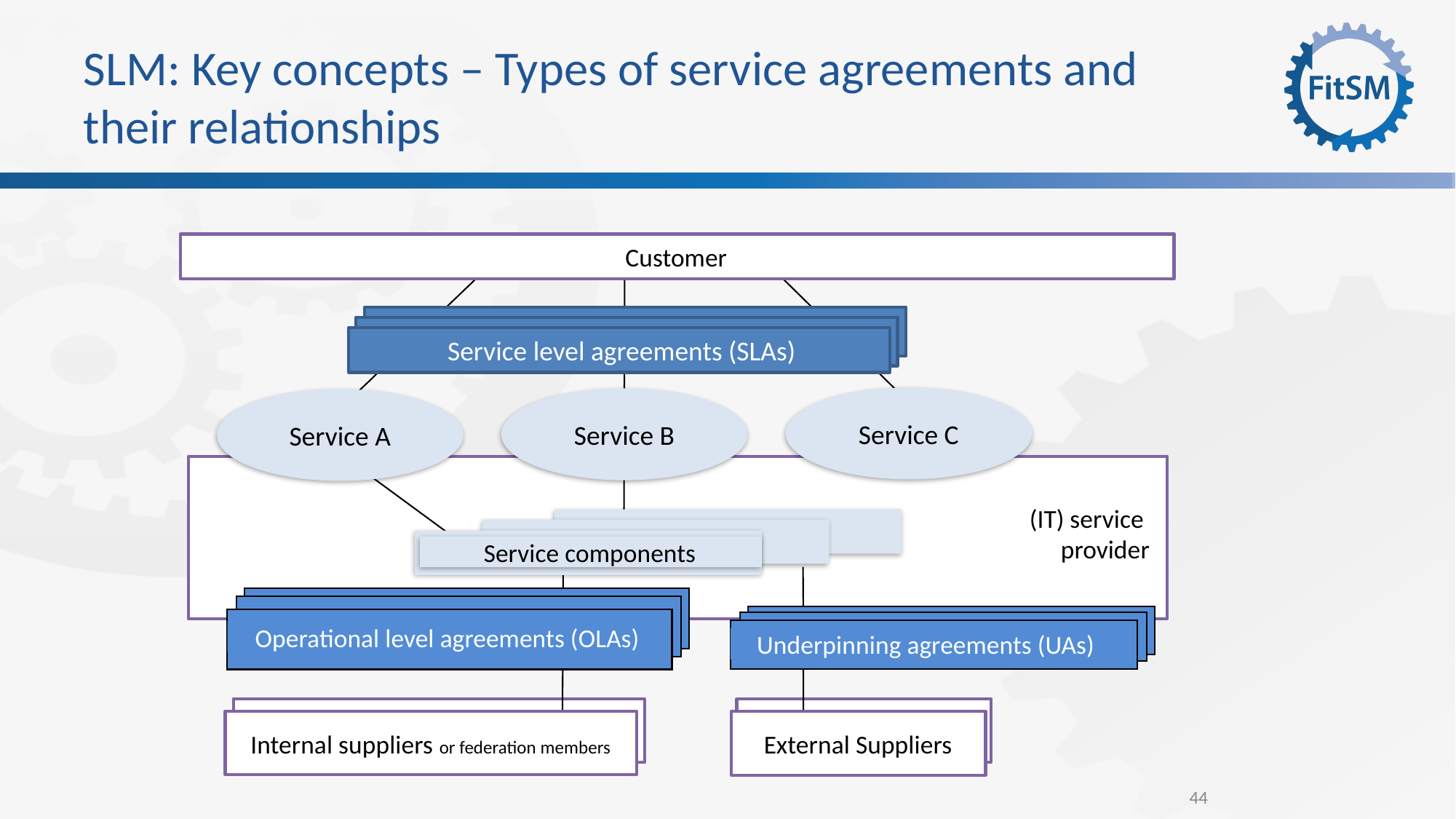

# SLM: Key concepts – Types of service agreements and their relationships
Customer

Service level agreements (SLAs)
Service C
Service B
Service A

(IT) service
provider

Service components

Operational level agreements (OLAs)

Underpinning agreements (UAs)

Internal suppliers or federation members
External Suppliers
44